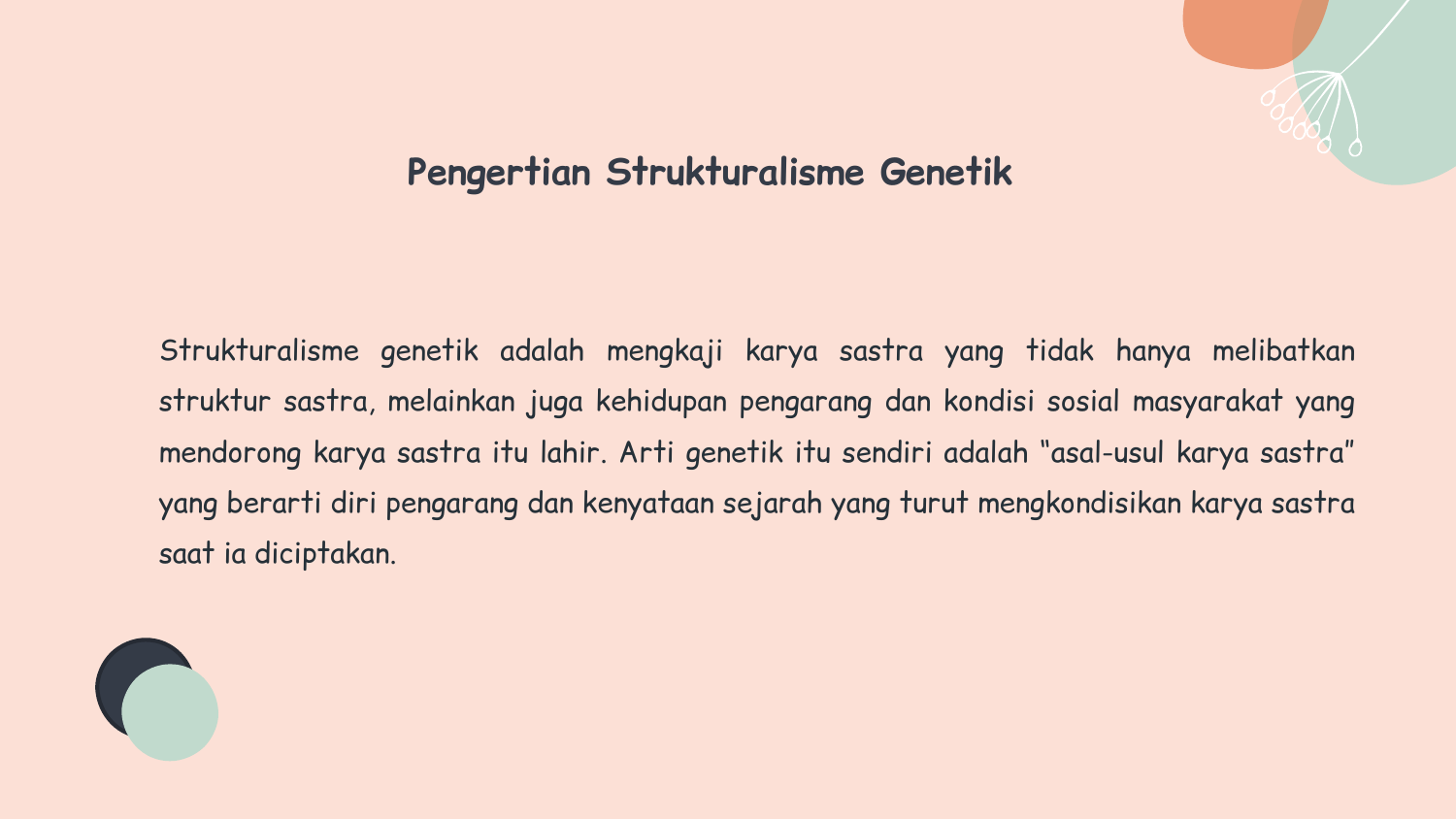

# Pengertian Strukturalisme Genetik
Strukturalisme genetik adalah mengkaji karya sastra yang tidak hanya melibatkan struktur sastra, melainkan juga kehidupan pengarang dan kondisi sosial masyarakat yang mendorong karya sastra itu lahir. Arti genetik itu sendiri adalah “asal-usul karya sastra” yang berarti diri pengarang dan kenyataan sejarah yang turut mengkondisikan karya sastra saat ia diciptakan.